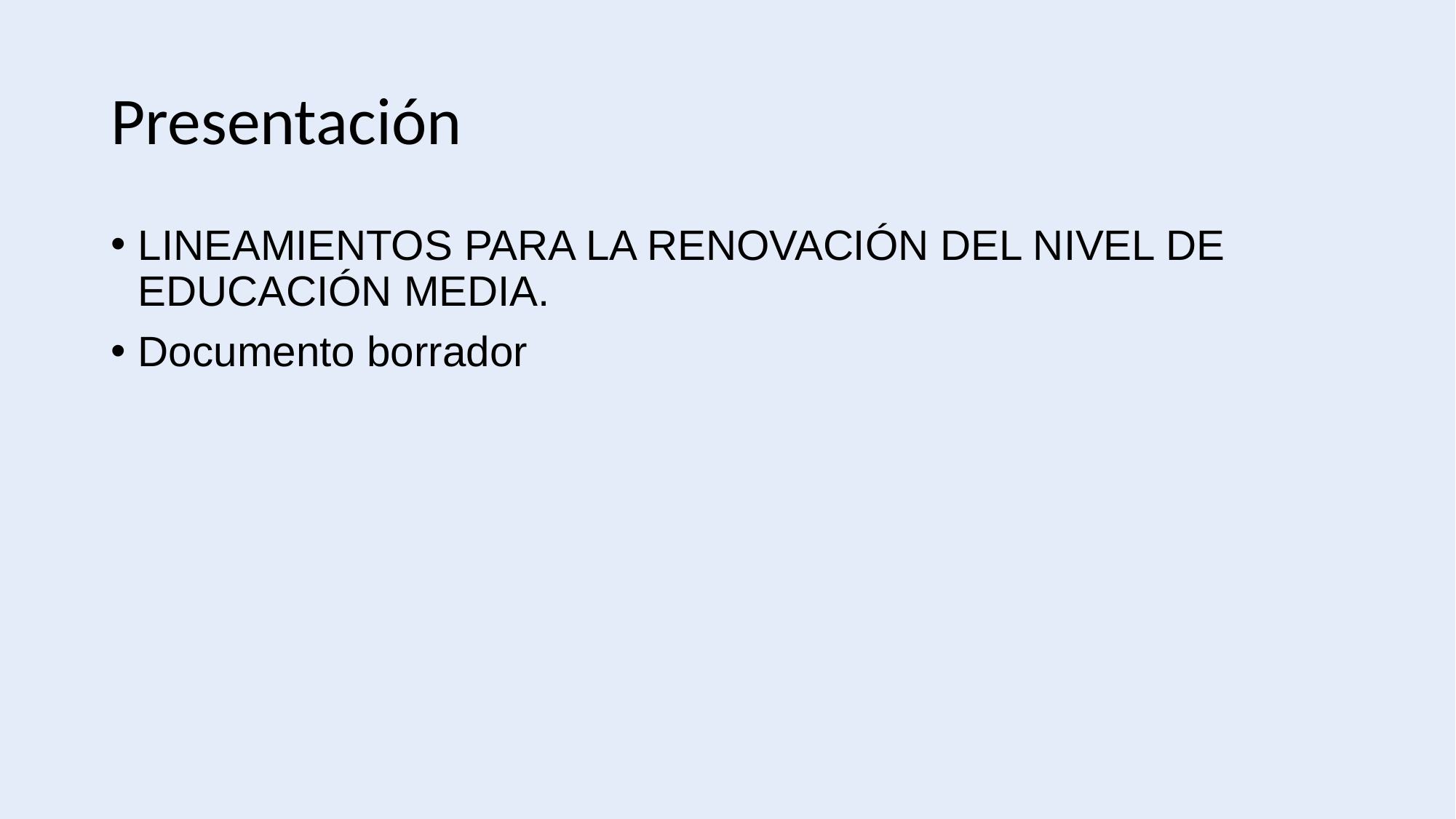

# Presentación
LINEAMIENTOS PARA LA RENOVACIÓN DEL NIVEL DE EDUCACIÓN MEDIA.
Documento borrador